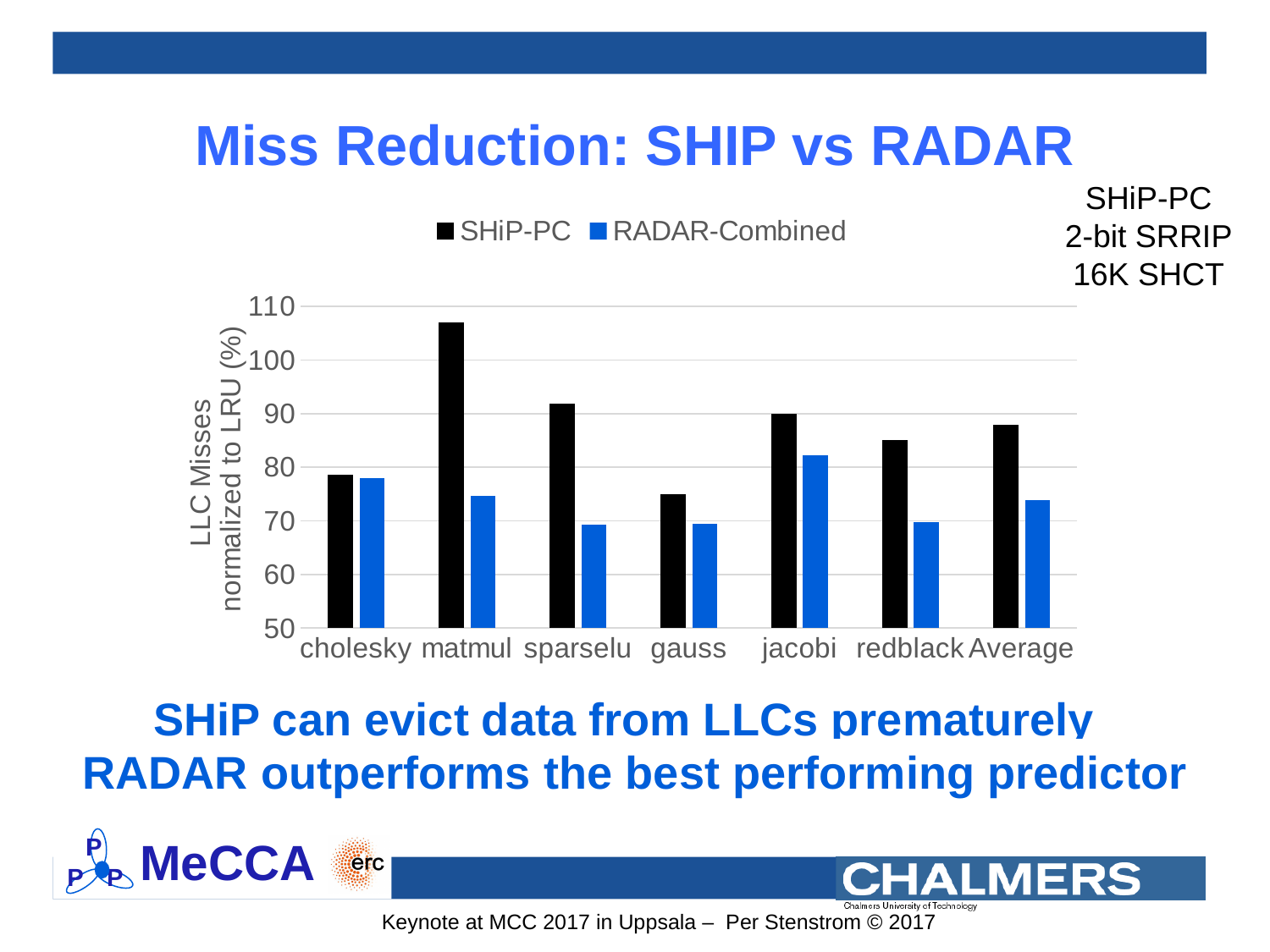

# Miss Reduction: SHIP vs RADAR
SHiP-PC
2-bit SRRIP
16K SHCT

### Chart

| Category | SHiP-PC | RADAR-Combined |
|---|---|---|
| cholesky | 78.6 | 77.95948826999998 |
| matmul | 107.0 | 74.66704690999998 |
| sparselu | 91.9 | 69.30430486 |
| gauss | 75.0 | 69.47145964 |
| jacobi | 90.0 | 82.26216134 |
| redblack | 85.1 | 69.74621258 |
| Average | 87.93333333333331 | 73.90177893333328 |
SHiP can evict data from LLCs prematurely
RADAR outperforms the best performing predictor